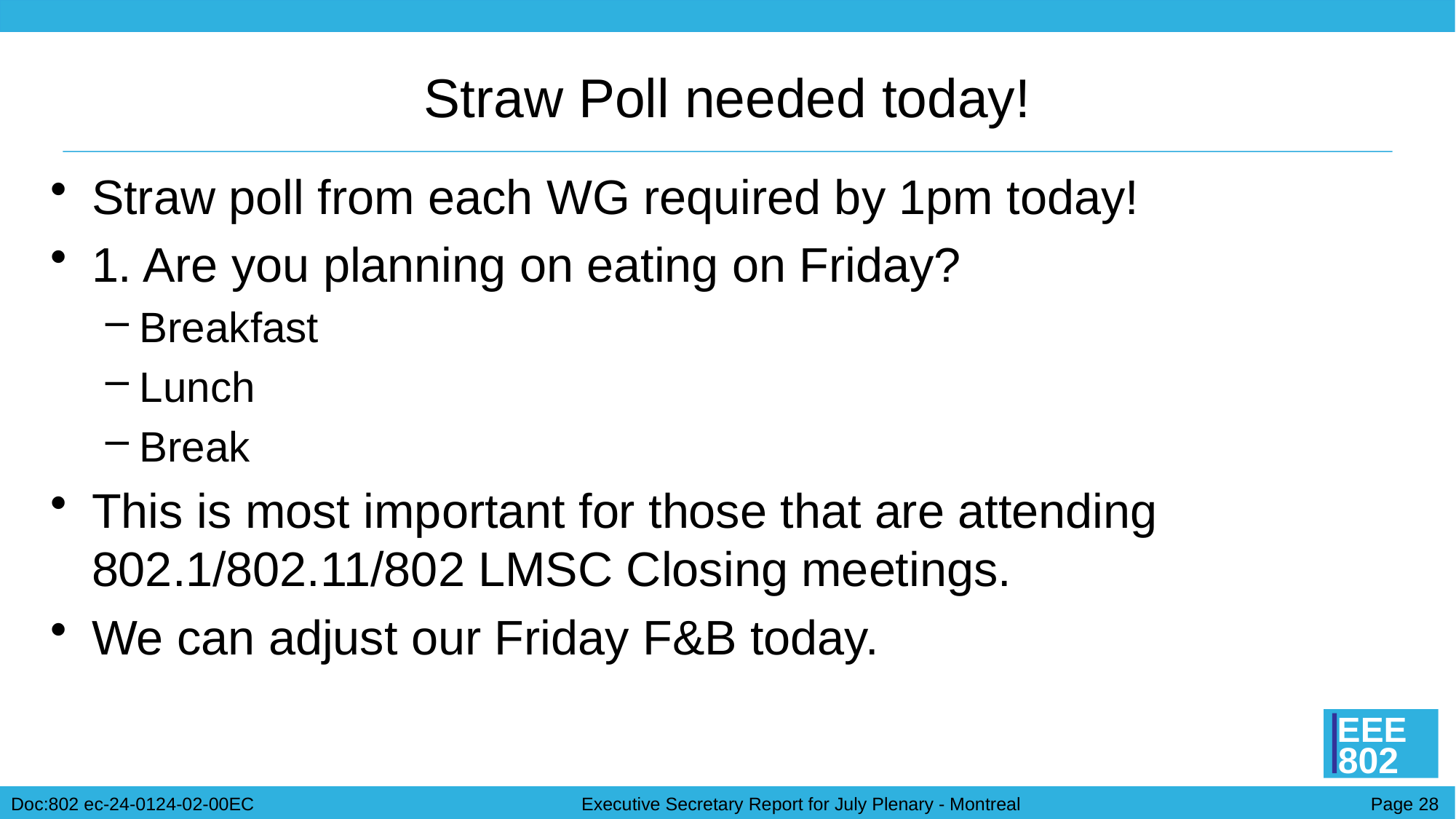

# Straw Poll needed today!
Straw poll from each WG required by 1pm today!
1. Are you planning on eating on Friday?
Breakfast
Lunch
Break
This is most important for those that are attending 802.1/802.11/802 LMSC Closing meetings.
We can adjust our Friday F&B today.